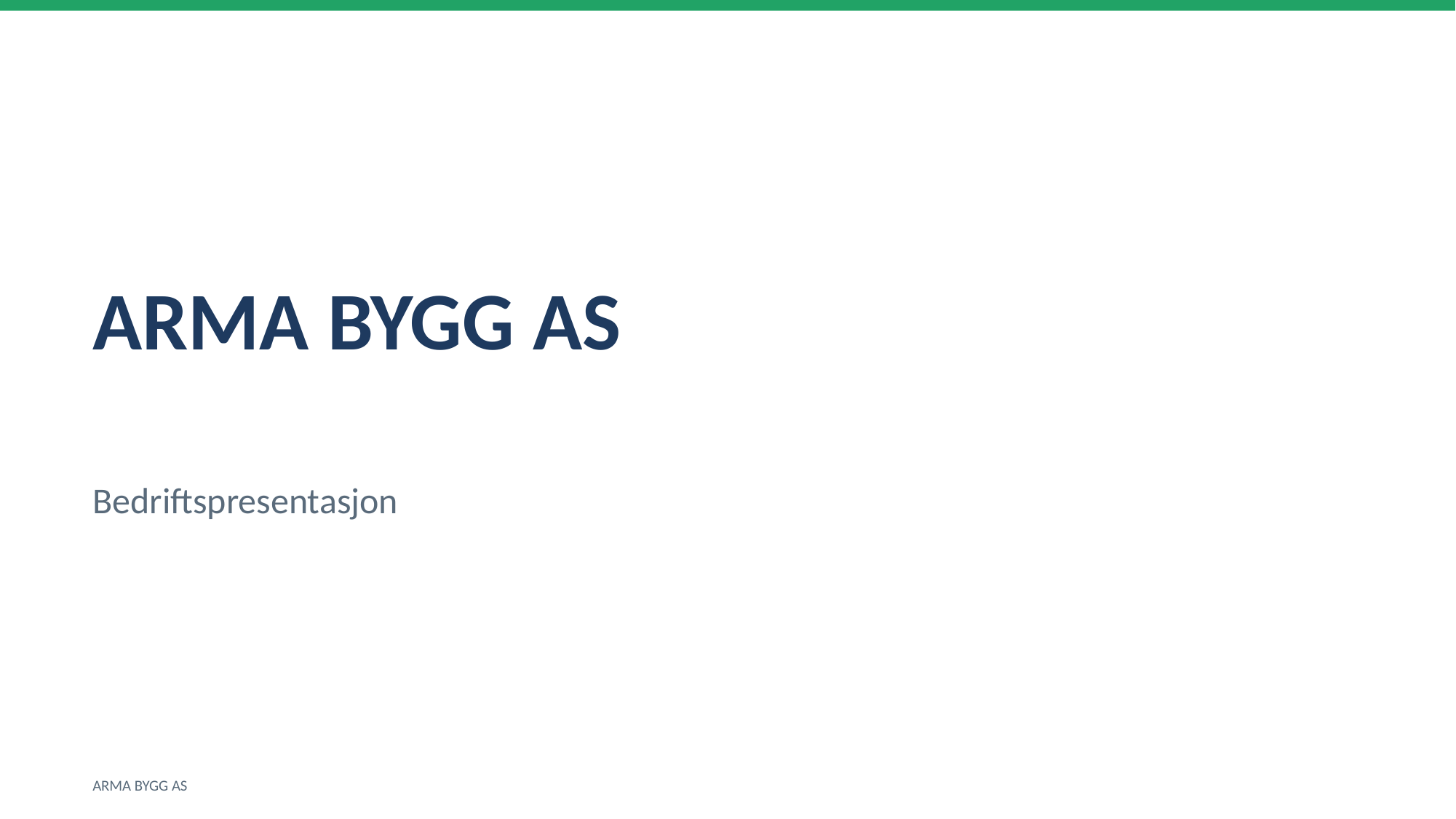

ARMA BYGG AS
Bedriftspresentasjon
ARMA BYGG AS